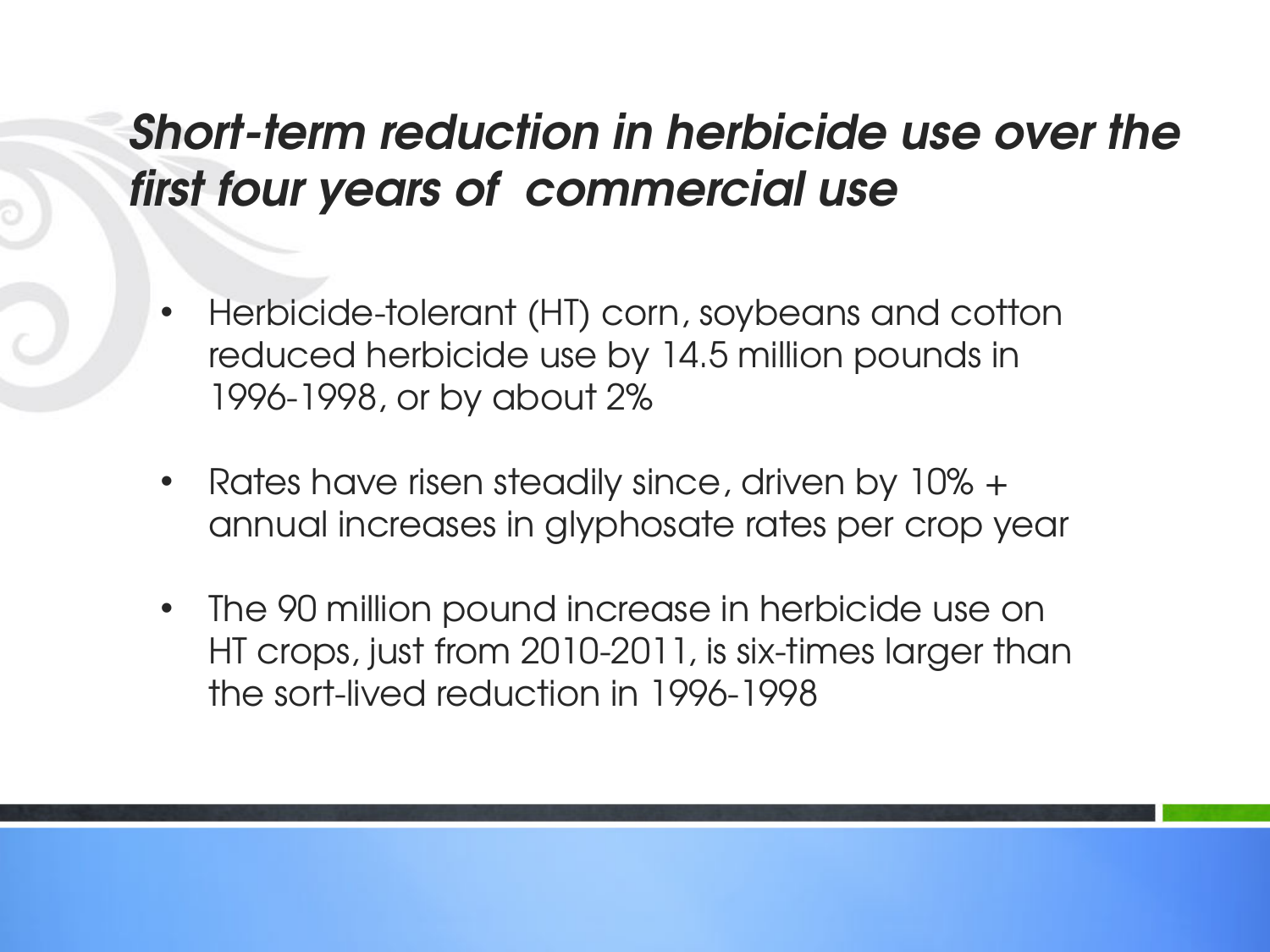

Short-term reduction in herbicide use over the
first four years of  commercial use
Herbicide-tolerant (HT) corn, soybeans and cotton reduced herbicide use by 14.5 million pounds in 1996-1998, or by about 2%

Rates have risen steadily since, driven by 10% + annual increases in glyphosate rates per crop year

The 90 million pound increase in herbicide use on HT crops, just from 2010-2011, is six-times larger than the sort-lived reduction in 1996-1998